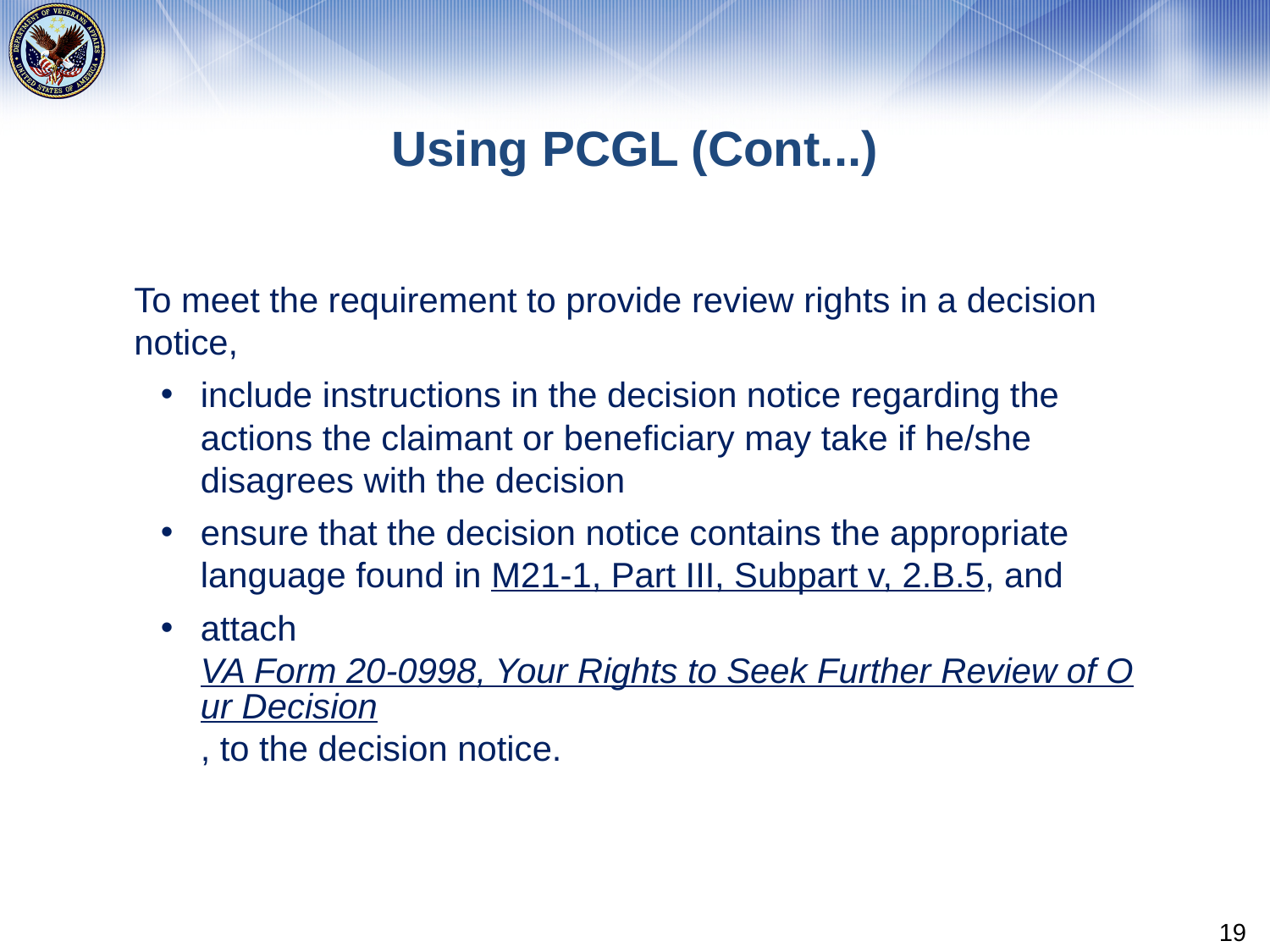

# Using PCGL (Cont...)
To meet the requirement to provide review rights in a decision notice,
include instructions in the decision notice regarding the actions the claimant or beneficiary may take if he/she disagrees with the decision
ensure that the decision notice contains the appropriate language found in M21-1, Part III, Subpart v, 2.B.5, and
attach VA Form 20-0998, Your Rights to Seek Further Review of Our Decision, to the decision notice.

19